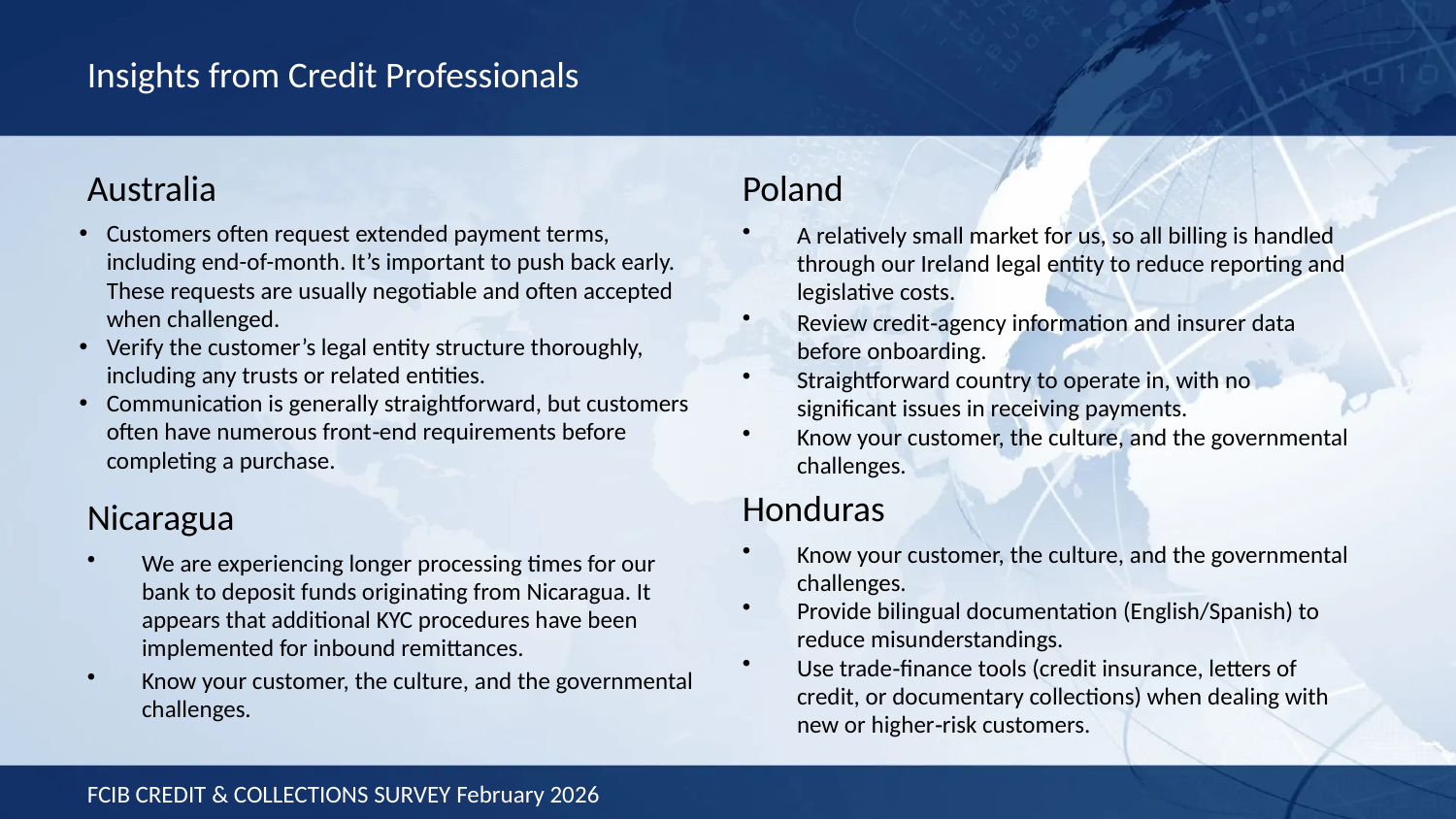

Insights from Credit Professionals
Australia
Poland

A relatively small market for us, so all billing is handled through our Ireland legal entity to reduce reporting and legislative costs.
Customers often request extended payment terms, including end-of-month. It’s important to push back early. These requests are usually negotiable and often accepted when challenged.
Verify the customer’s legal entity structure thoroughly, including any trusts or related entities.
Communication is generally straightforward, but customers often have numerous front‑end requirements before completing a purchase.
Review credit‑agency information and insurer data before onboarding.

Straightforward country to operate in, with no significant issues in receiving payments.
Know your customer, the culture, and the governmental challenges.

Nicaragua
Honduras
We are experiencing longer processing times for our bank to deposit funds originating from Nicaragua. It appears that additional KYC procedures have been implemented for inbound remittances.
Know your customer, the culture, and the governmental challenges.
Provide bilingual documentation (English/Spanish) to reduce misunderstandings.
Use trade‑finance tools (credit insurance, letters of credit, or documentary collections) when dealing with new or higher‑risk customers.

Know your customer, the culture, and the governmental challenges.
FCIB CREDIT & COLLECTIONS SURVEY February 2026